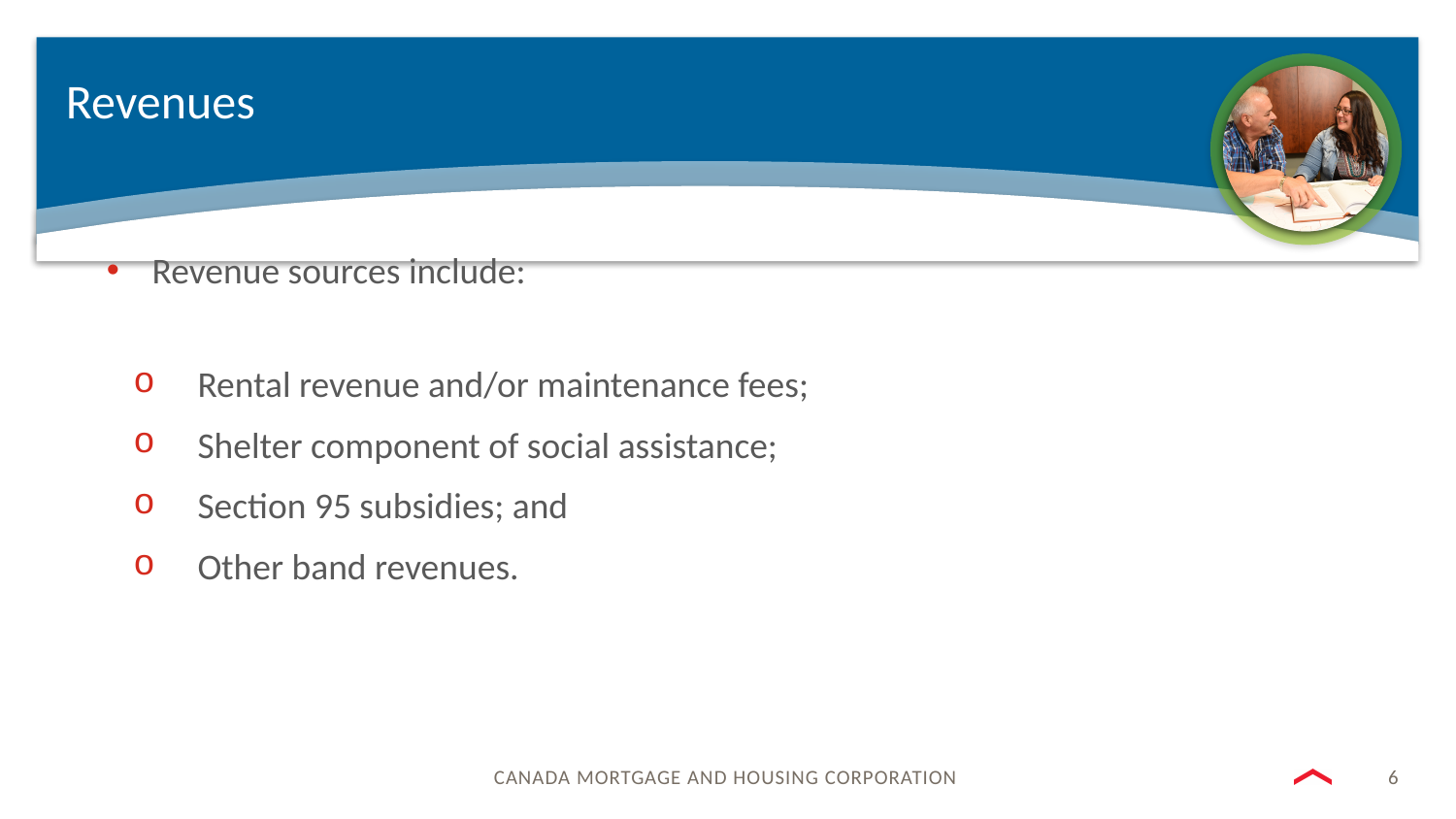

# Revenues
Revenue sources include:

Rental revenue and/or maintenance fees;
Shelter component of social assistance;
Section 95 subsidies; and
Other band revenues.

6